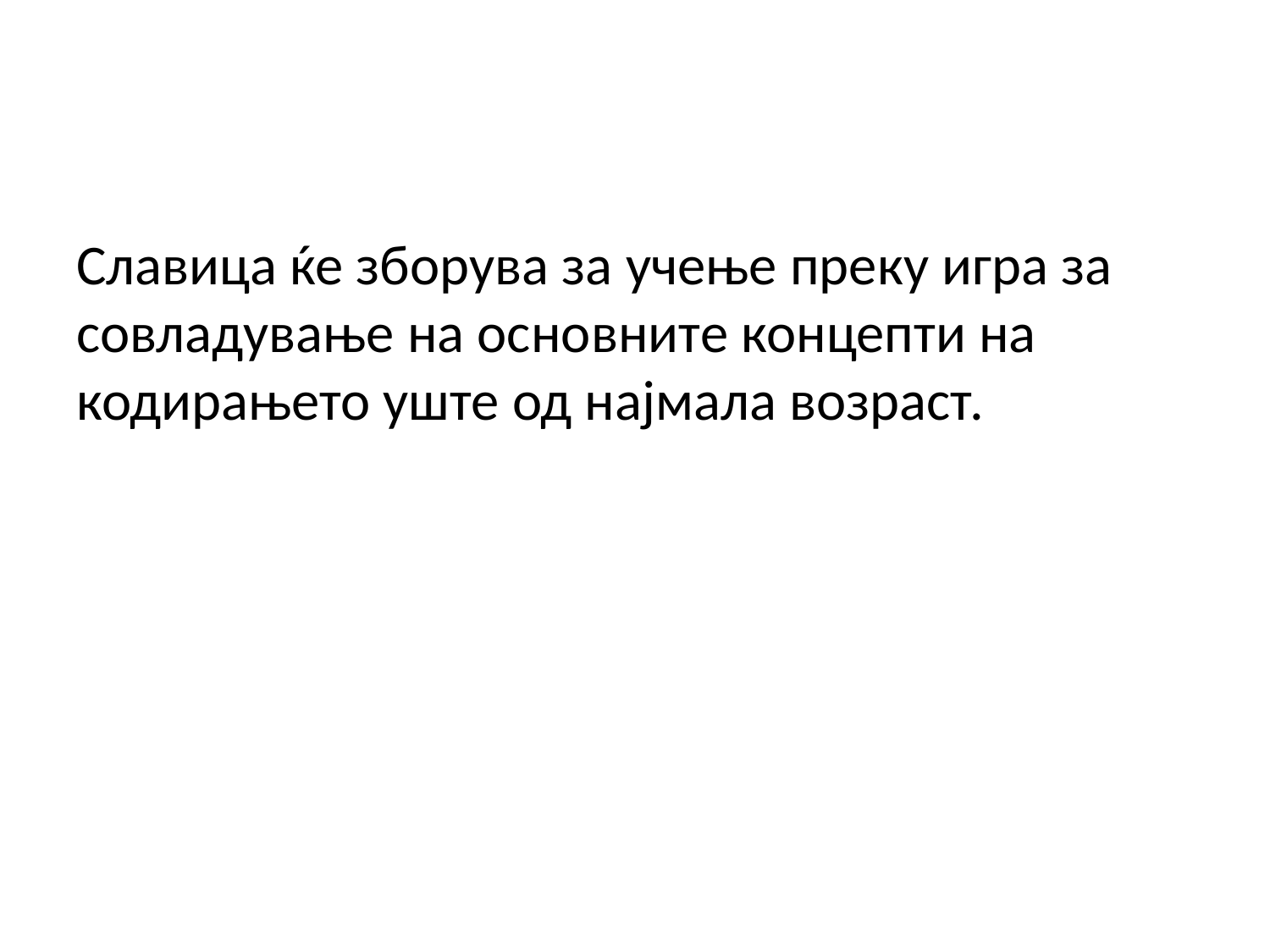

Славица ќе зборува за учење преку игра за совладување на основните концепти на кодирањето уште од најмала возраст.